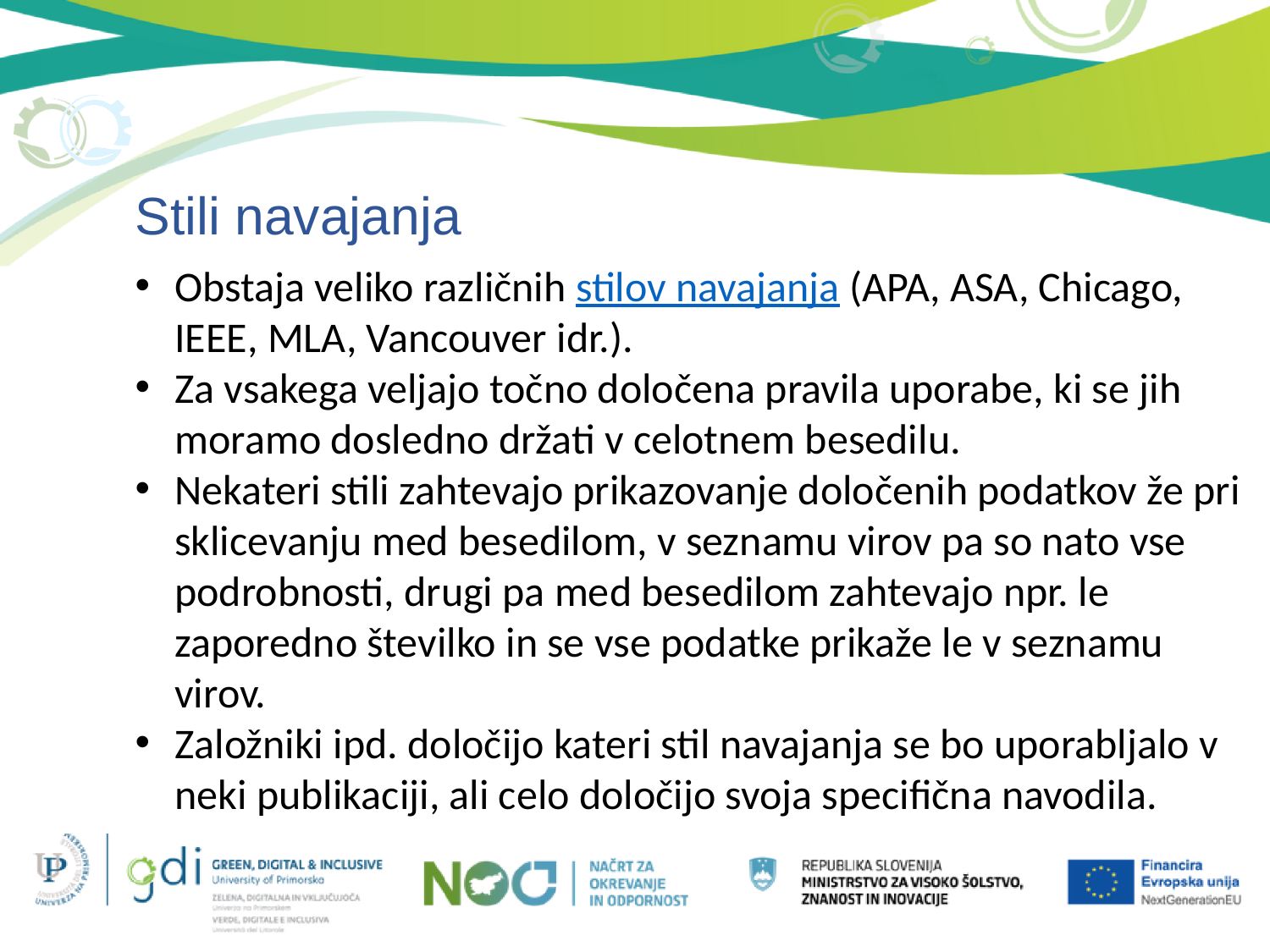

Stili navajanja
Obstaja veliko različnih stilov navajanja (APA, ASA, Chicago, IEEE, MLA, Vancouver idr.).
Za vsakega veljajo točno določena pravila uporabe, ki se jih moramo dosledno držati v celotnem besedilu.
Nekateri stili zahtevajo prikazovanje določenih podatkov že pri sklicevanju med besedilom, v seznamu virov pa so nato vse podrobnosti, drugi pa med besedilom zahtevajo npr. le zaporedno številko in se vse podatke prikaže le v seznamu virov.
Založniki ipd. določijo kateri stil navajanja se bo uporabljalo v neki publikaciji, ali celo določijo svoja specifična navodila.